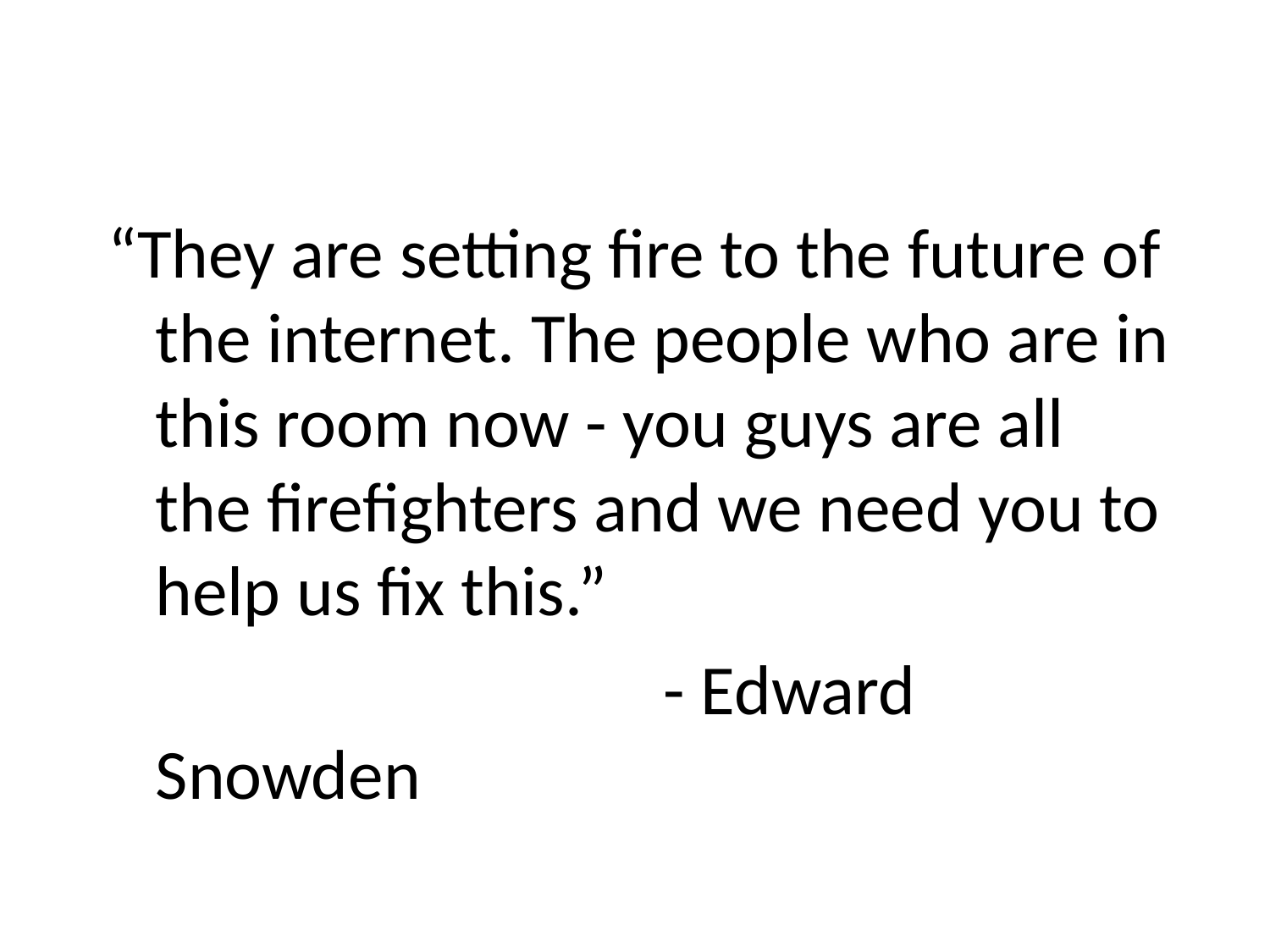

“They are setting fire to the future of the internet. The people who are in this room now - you guys are all the firefighters and we need you to help us fix this.”
					- Edward Snowden